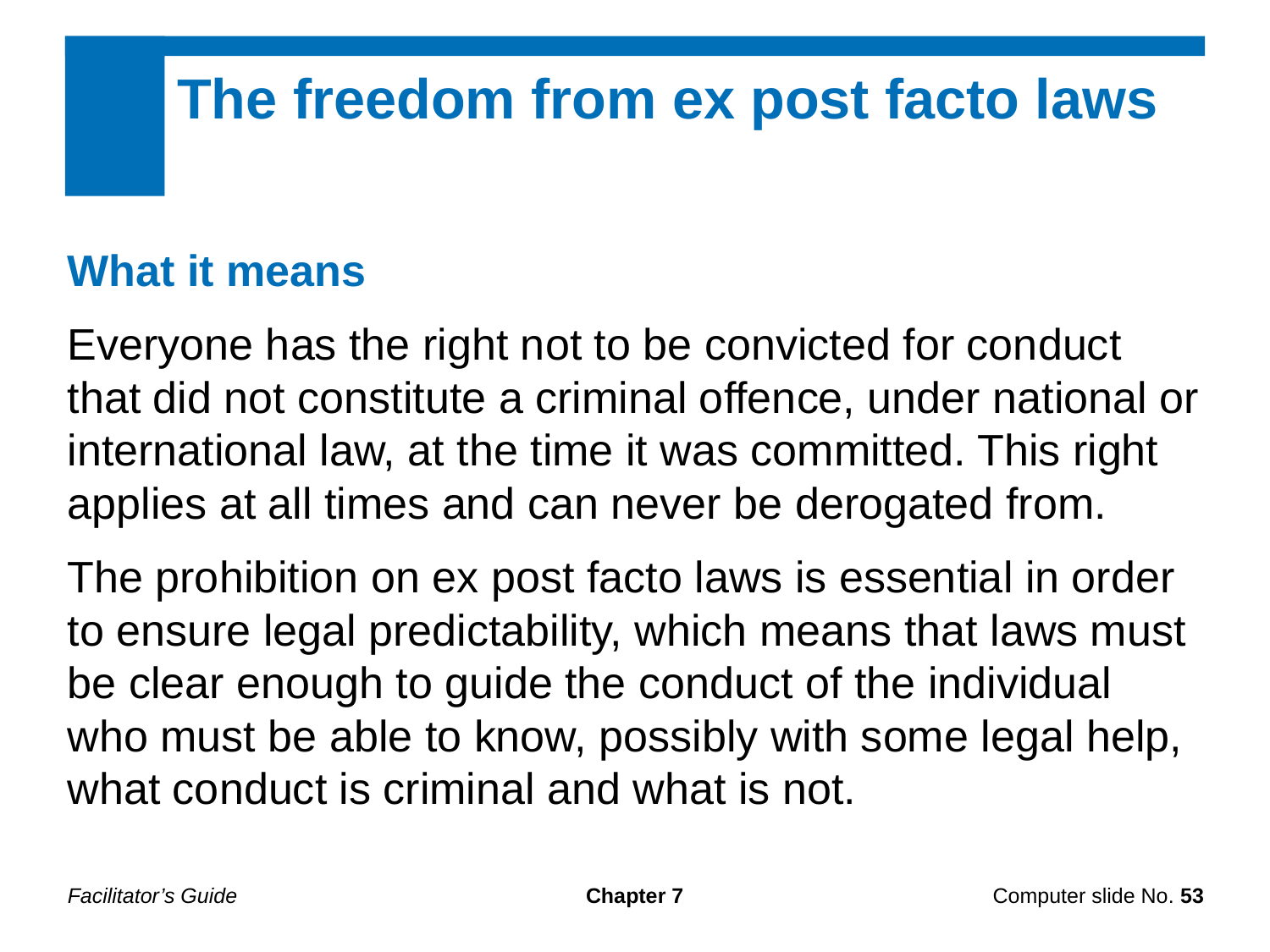

The freedom from ex post facto laws
What it means
Everyone has the right not to be convicted for conduct that did not constitute a criminal offence, under national or international law, at the time it was committed. This right applies at all times and can never be derogated from.
The prohibition on ex post facto laws is essential in order to ensure legal predictability, which means that laws must be clear enough to guide the conduct of the individual who must be able to know, possibly with some legal help, what conduct is criminal and what is not.
Facilitator’s Guide
Chapter 7
Computer slide No. 53